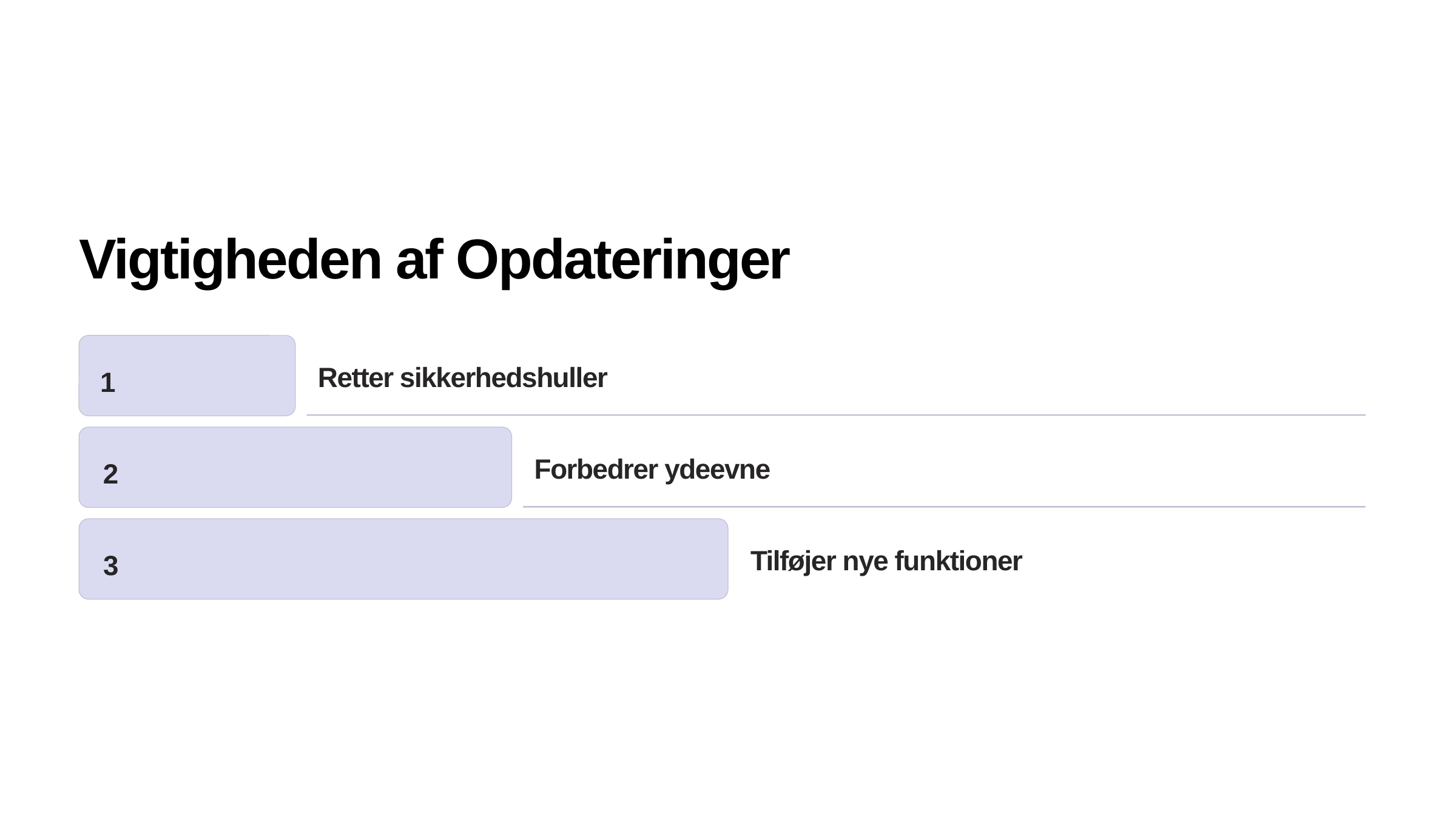

Vigtigheden af Opdateringer

1
Retter sikkerhedshuller

2
Forbedrer ydeevne

3
Tilføjer nye funktioner